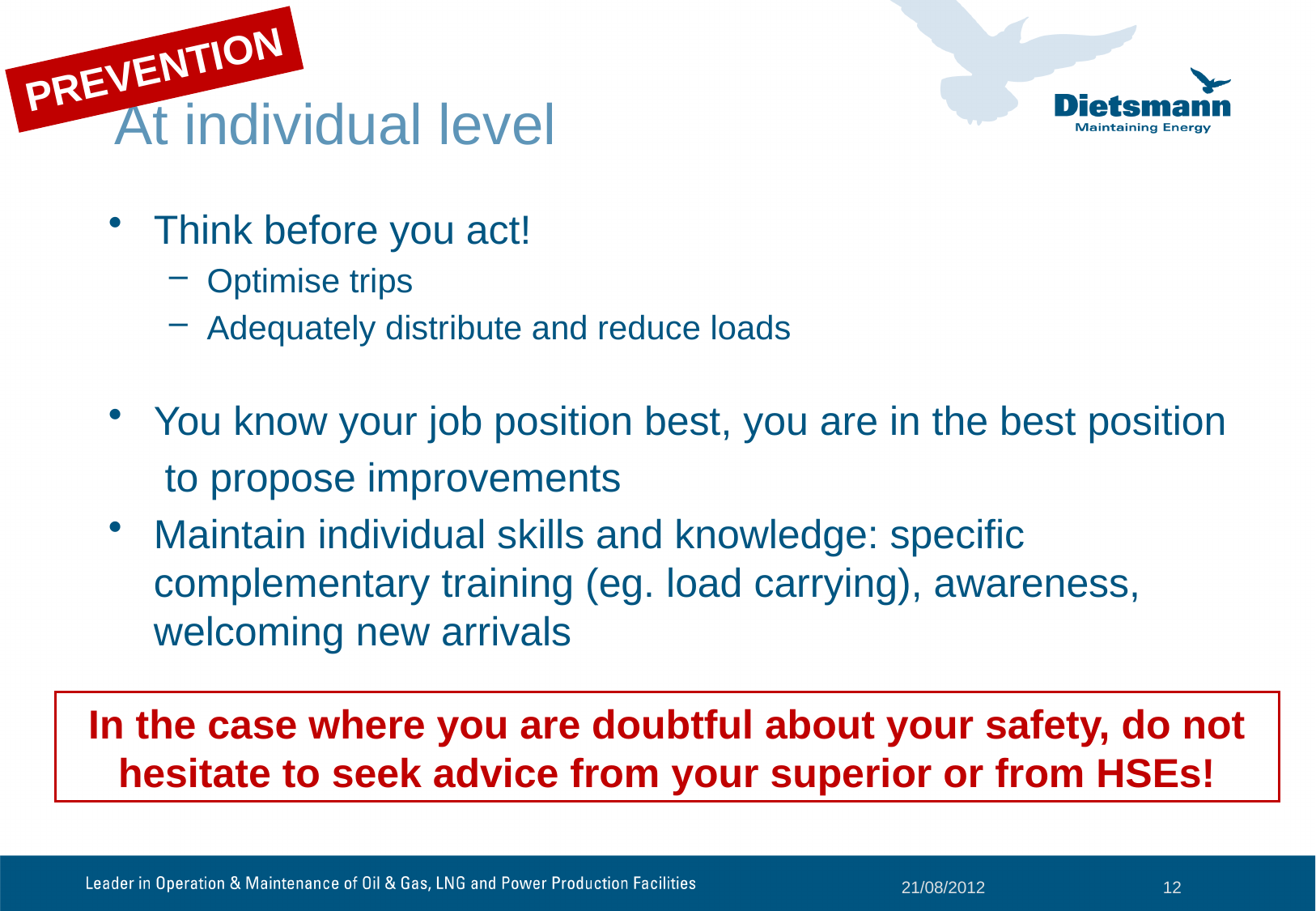

PREVENTION
# At individual level
Think before you act!
Optimise trips
Adequately distribute and reduce loads

You know your job position best, you are in the best position
     to propose improvements
Maintain individual skills and knowledge: specific complementary training (eg. load carrying), awareness, welcoming new arrivals

In the case where you are doubtful about your safety, do not hesitate to seek advice from your superior or from HSEs!
21/08/2012
12